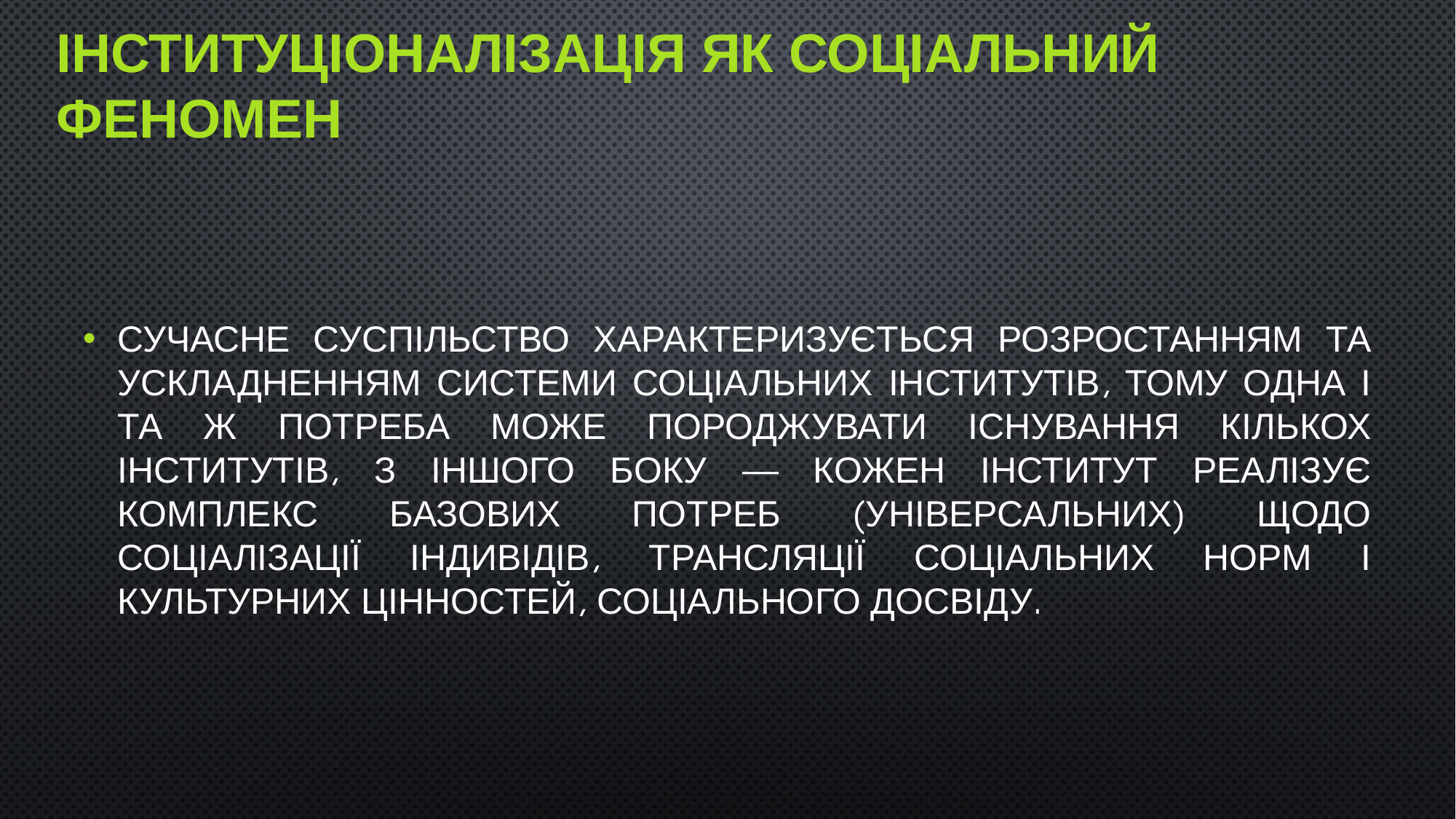

# Інституціоналізація як соціальний феномен
Сучасне суспільство характеризується розростанням та ускладненням системи соціальних інститутів, тому одна і та ж потреба може породжувати існування кількох інститутів, з іншого боку — кожен інститут реалізує комплекс базових потреб (універсальних) щодо соціалізації індивідів, трансляції соціальних норм і культурних цінностей, соціального досвіду.